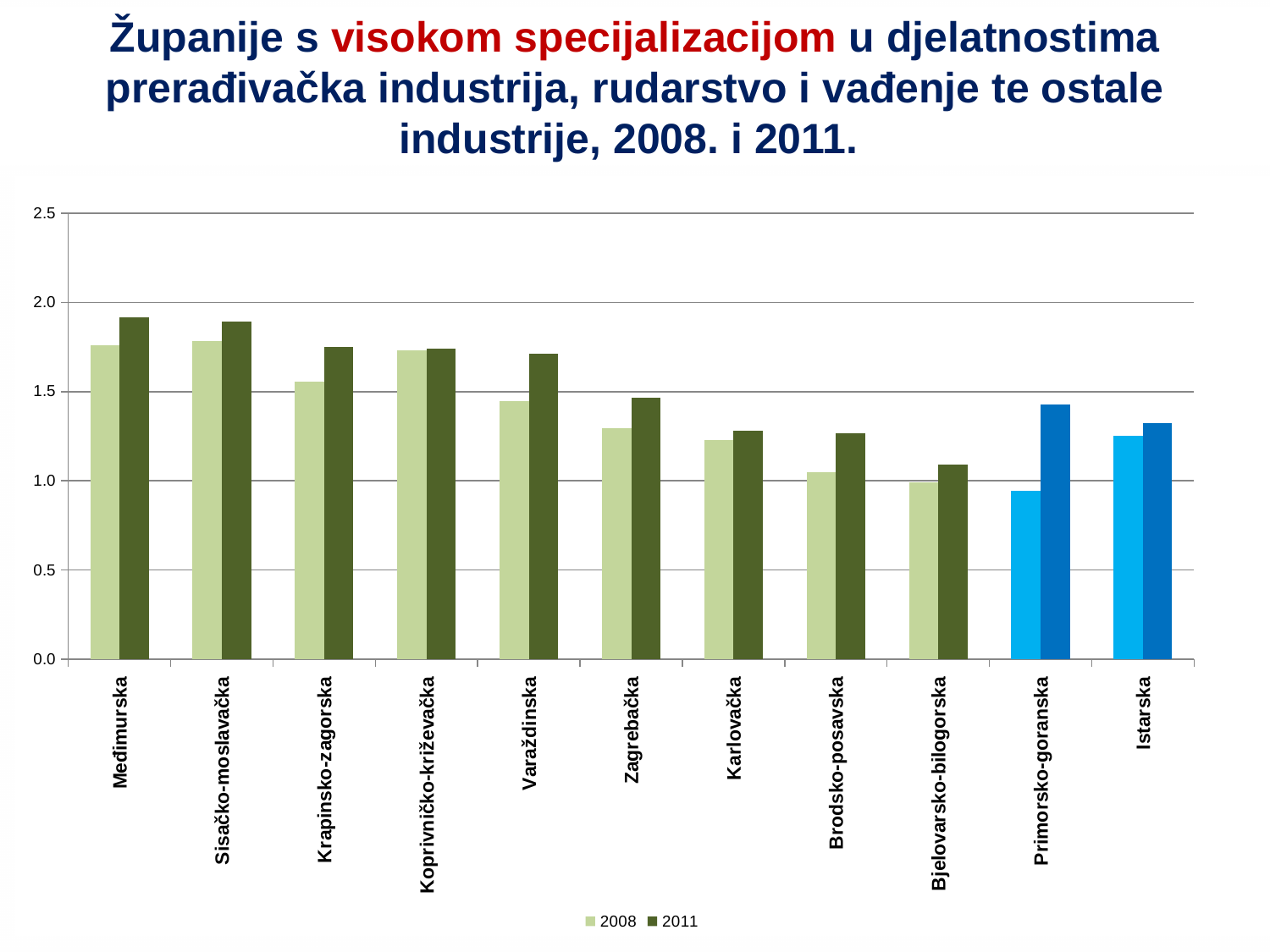

# Županije s visokom specijalizacijom u djelatnostima prerađivačka industrija, rudarstvo i vađenje te ostale industrije, 2008. i 2011.

### Chart

| Category | 2008 | 2011 |
|---|---|---|
| Međimurska  | 1.7593716619011266 | 1.9144043455686988 |
| Sisačko-moslavačka  | 1.7851337229102215 | 1.8942986141642293 |
| Krapinsko-zagorska  | 1.5574996280022846 | 1.7479321622021844 |
| Koprivničko-križevačka  | 1.7291719541581119 | 1.7390786766815025 |
| Varaždinska  | 1.4474819844488651 | 1.710081377602317 |
| Zagrebačka  | 1.2931064499220912 | 1.4639361153297616 |
| Karlovačka  | 1.229126829208154 | 1.2811558271151882 |
| Brodsko-posavska  | 1.0484246735598317 | 1.2681454304868953 |
| Bjelovarsko-bilogorska  | 0.99 | 1.0924295103020345 |
| Primorsko-goranska  | 0.9438163413615291 | 1.4265399001447652 |
| Istarska  | 1.2528555570015616 | 1.32452822767683 |